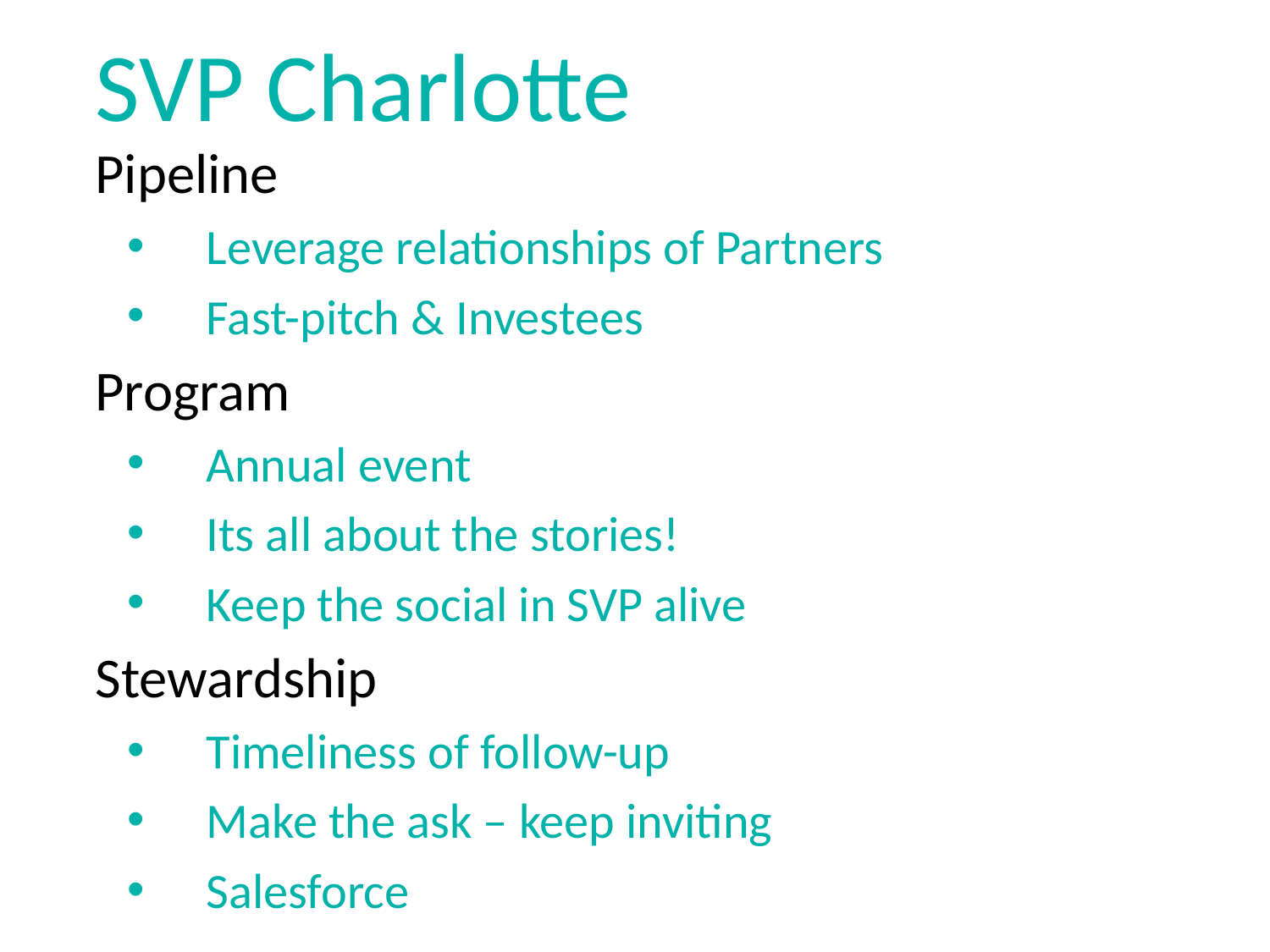

# SVP Charlotte
Pipeline
Leverage relationships of Partners
Fast-pitch & Investees
Program
Annual event
Its all about the stories!
Keep the social in SVP alive
Stewardship
Timeliness of follow-up
Make the ask – keep inviting
Salesforce